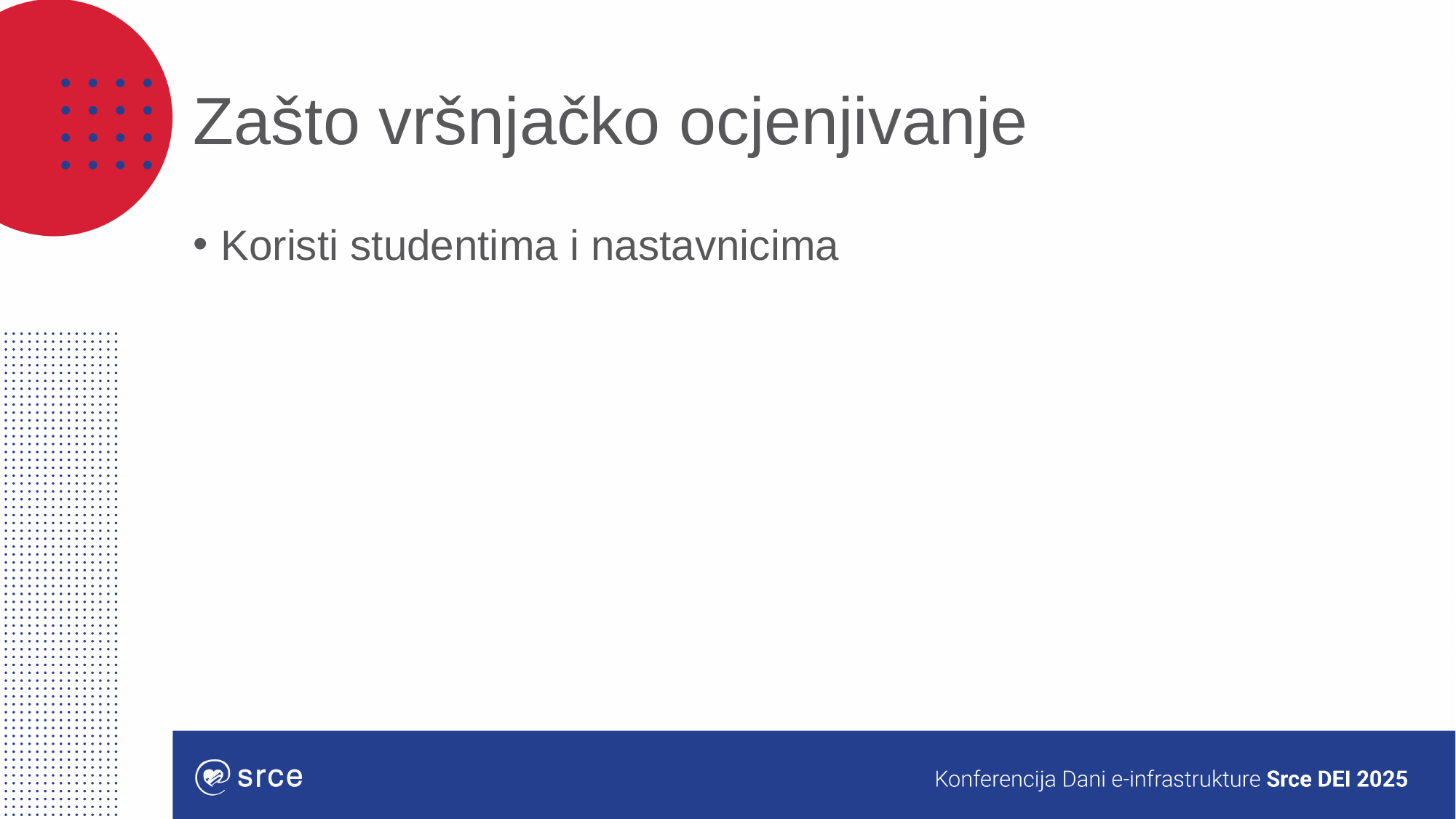

# Zašto vršnjačko ocjenjivanje
Koristi studentima i nastavnicima